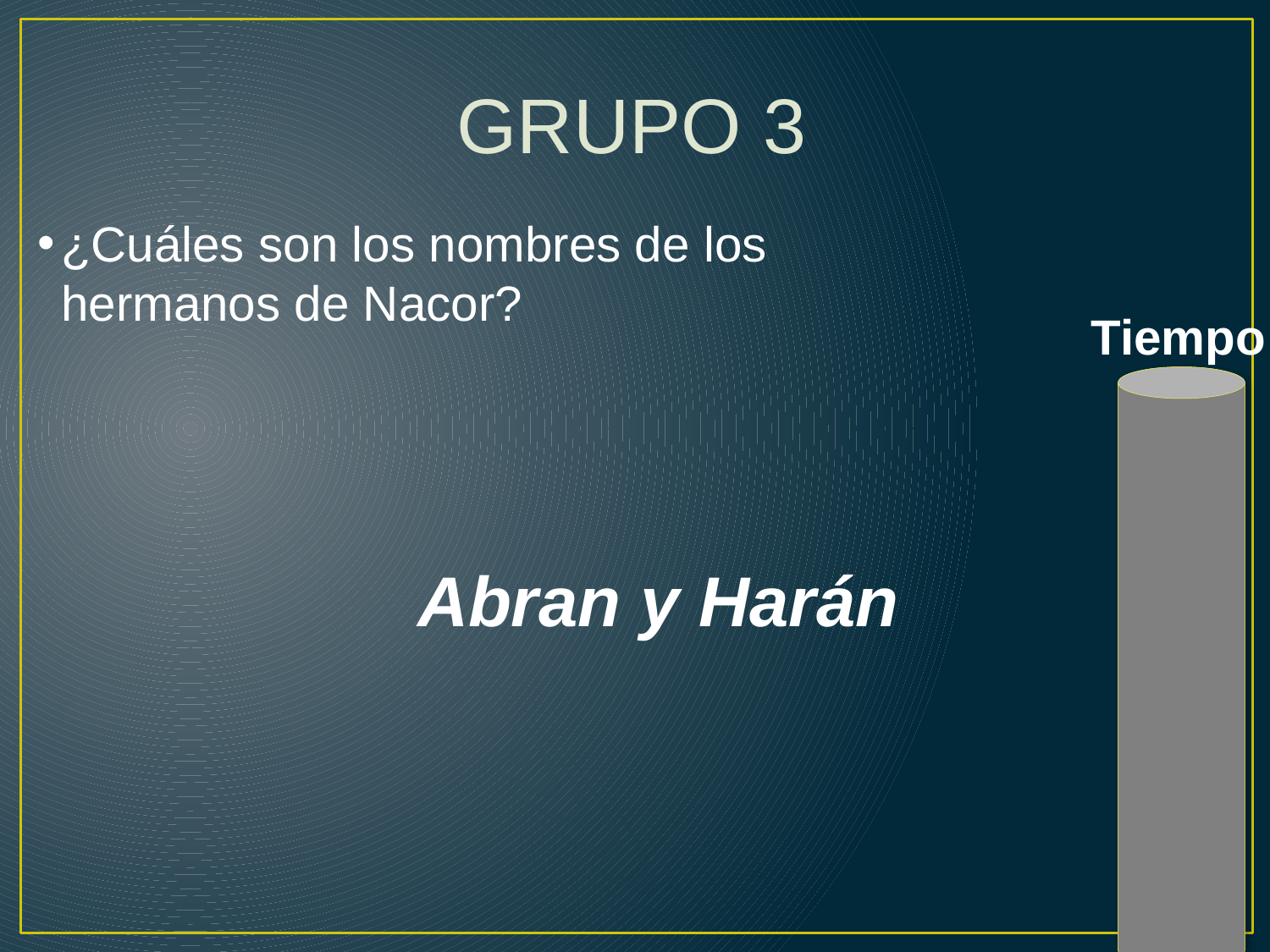

GRUPO 3
¿Cuáles son los nombres de los hermanos de Nacor?
Tiempo

Abran y Harán